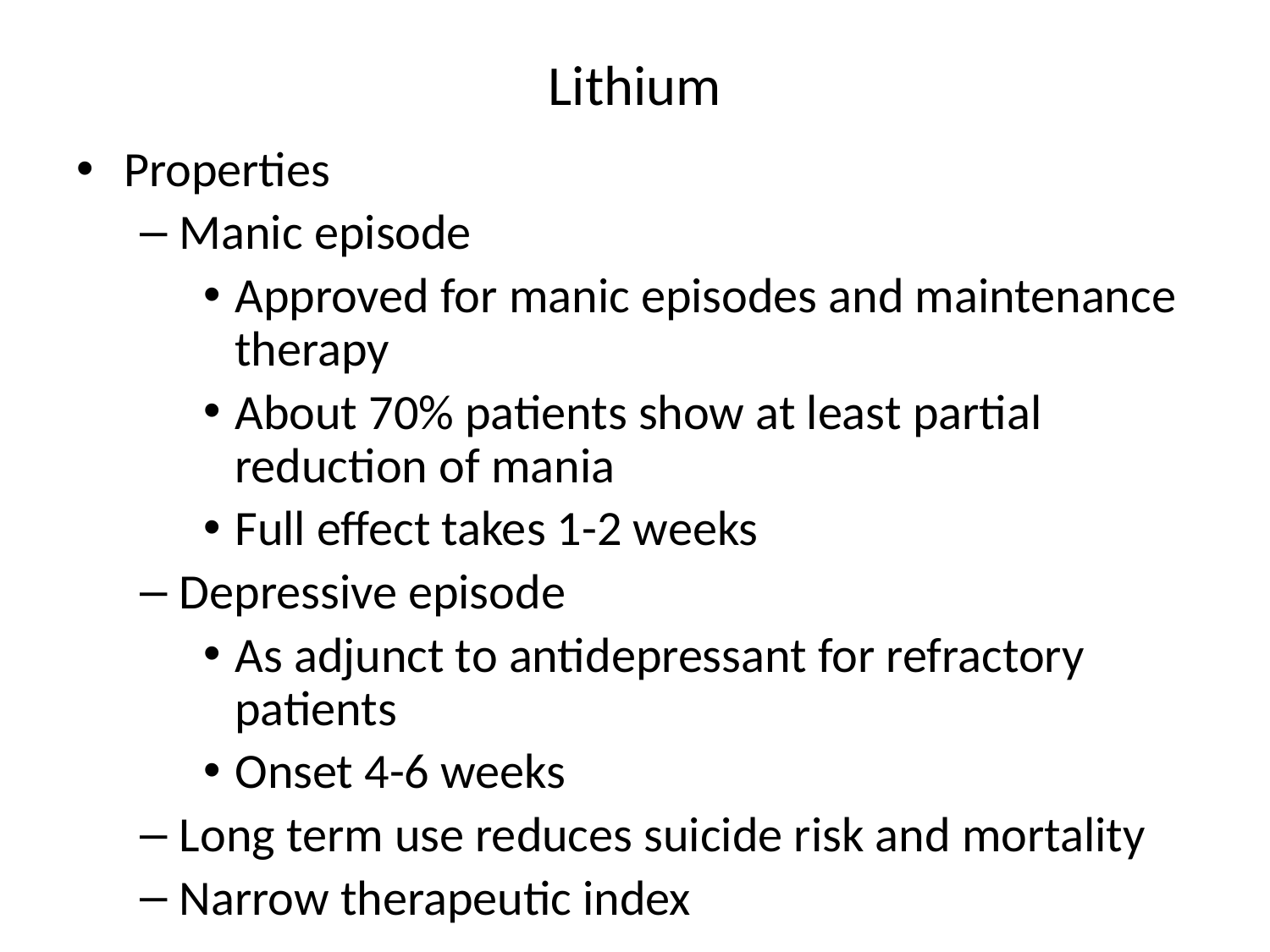

# Lithium
Properties
Manic episode
Approved for manic episodes and maintenance therapy
About 70% patients show at least partial reduction of mania
Full effect takes 1-2 weeks
Depressive episode
As adjunct to antidepressant for refractory patients
Onset 4-6 weeks
Long term use reduces suicide risk and mortality
Narrow therapeutic index